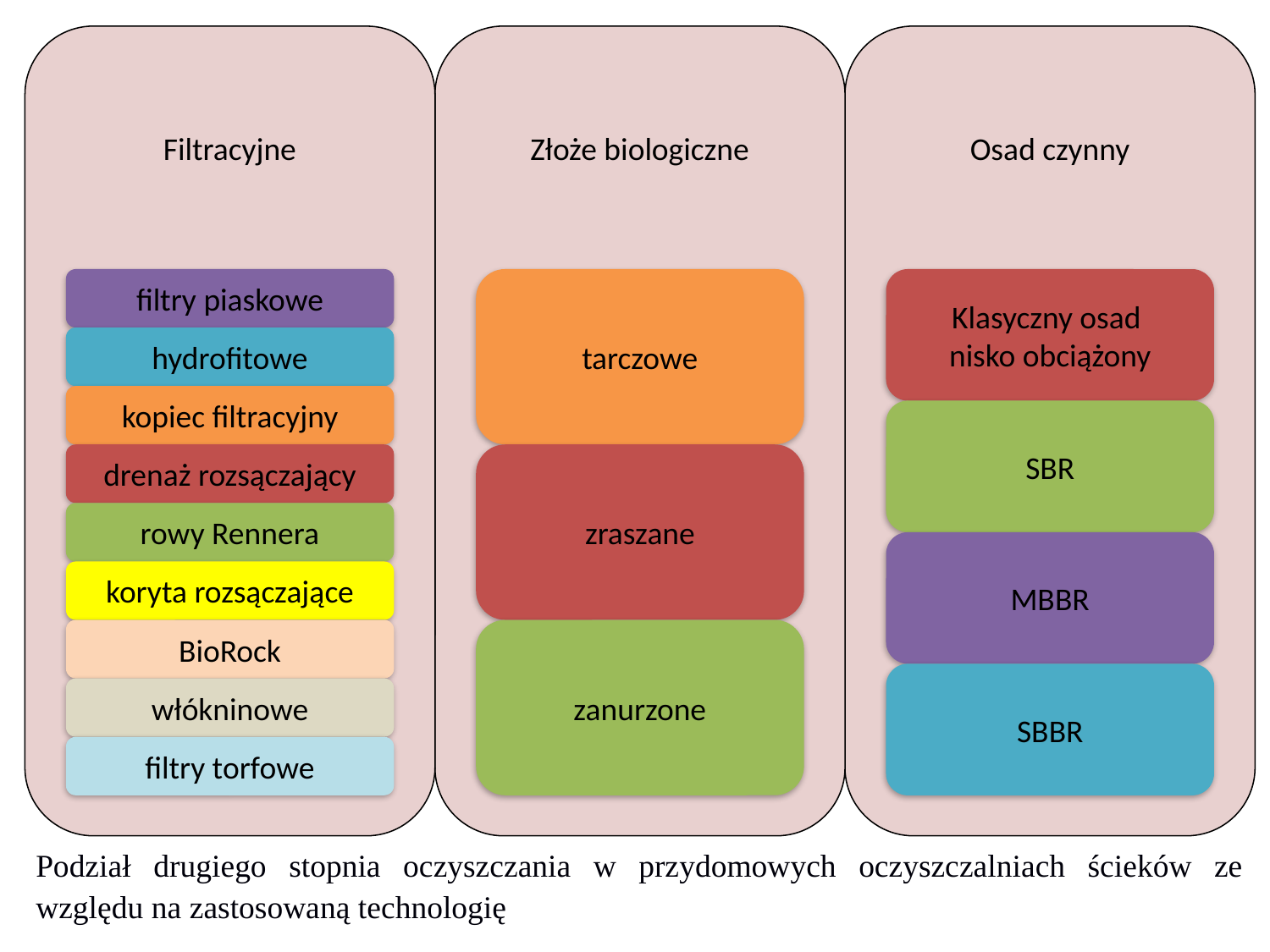

Osad czynny
Klasyczny osad
nisko obciążony
SBR
Złoże biologiczne
tarczowe
Filtracyjne
filtry piaskowe
hydrofitowe
zraszane
kopiec filtracyjny
drenaż rozsączający
rowy Rennera
koryta rozsączające
BioRock
włókninowe
filtry torfowe
zanurzone
MBBR
SBBR
Podział drugiego stopnia oczyszczania w przydomowych oczyszczalniach ścieków ze względu na zastosowaną technologię